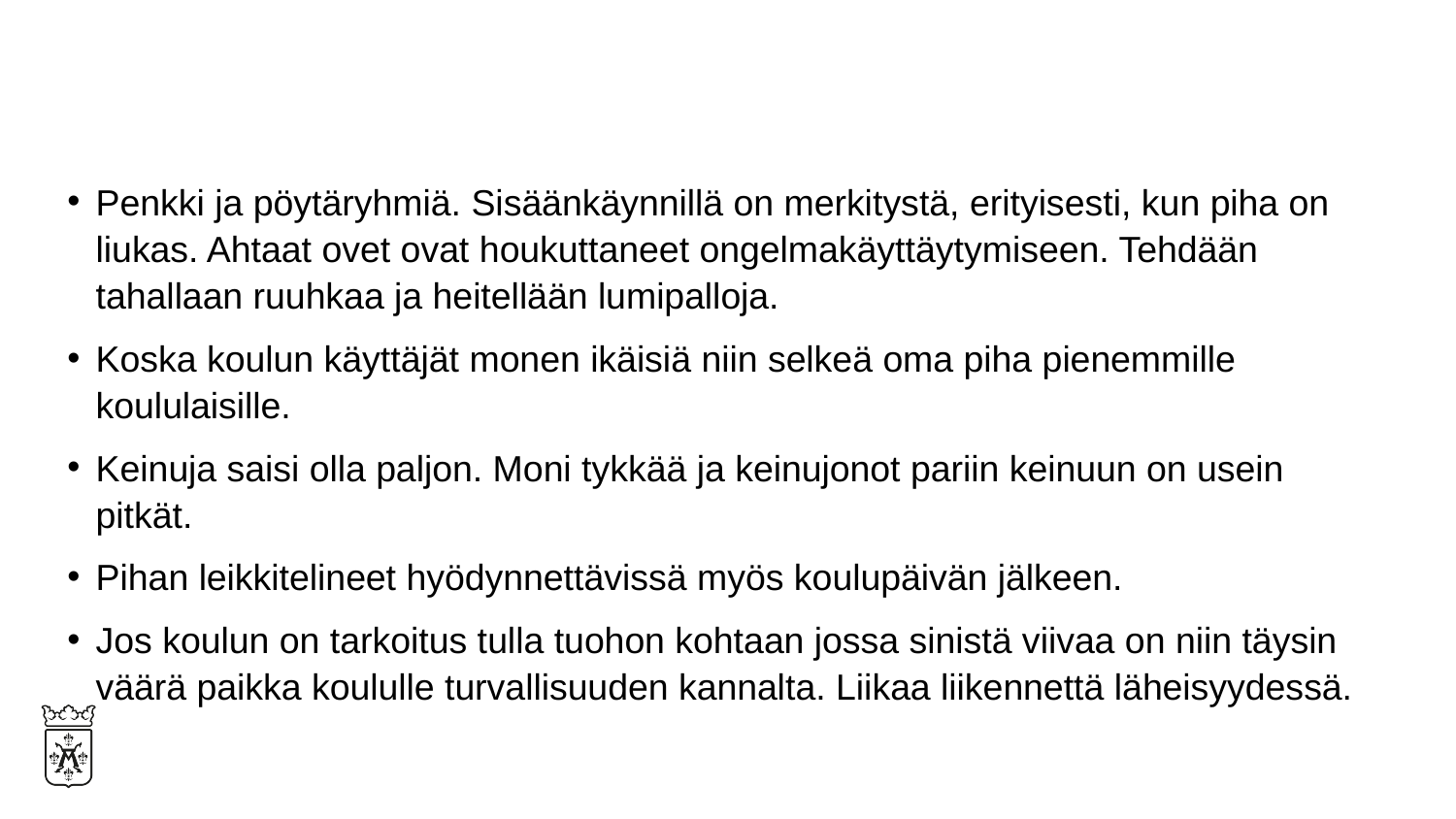

Penkki ja pöytäryhmiä. Sisäänkäynnillä on merkitystä, erityisesti, kun piha on liukas. Ahtaat ovet ovat houkuttaneet ongelmakäyttäytymiseen. Tehdään tahallaan ruuhkaa ja heitellään lumipalloja.
Koska koulun käyttäjät monen ikäisiä niin selkeä oma piha pienemmille koululaisille.
Keinuja saisi olla paljon. Moni tykkää ja keinujonot pariin keinuun on usein pitkät.
Pihan leikkitelineet hyödynnettävissä myös koulupäivän jälkeen.
Jos koulun on tarkoitus tulla tuohon kohtaan jossa sinistä viivaa on niin täysin väärä paikka koululle turvallisuuden kannalta. Liikaa liikennettä läheisyydessä.